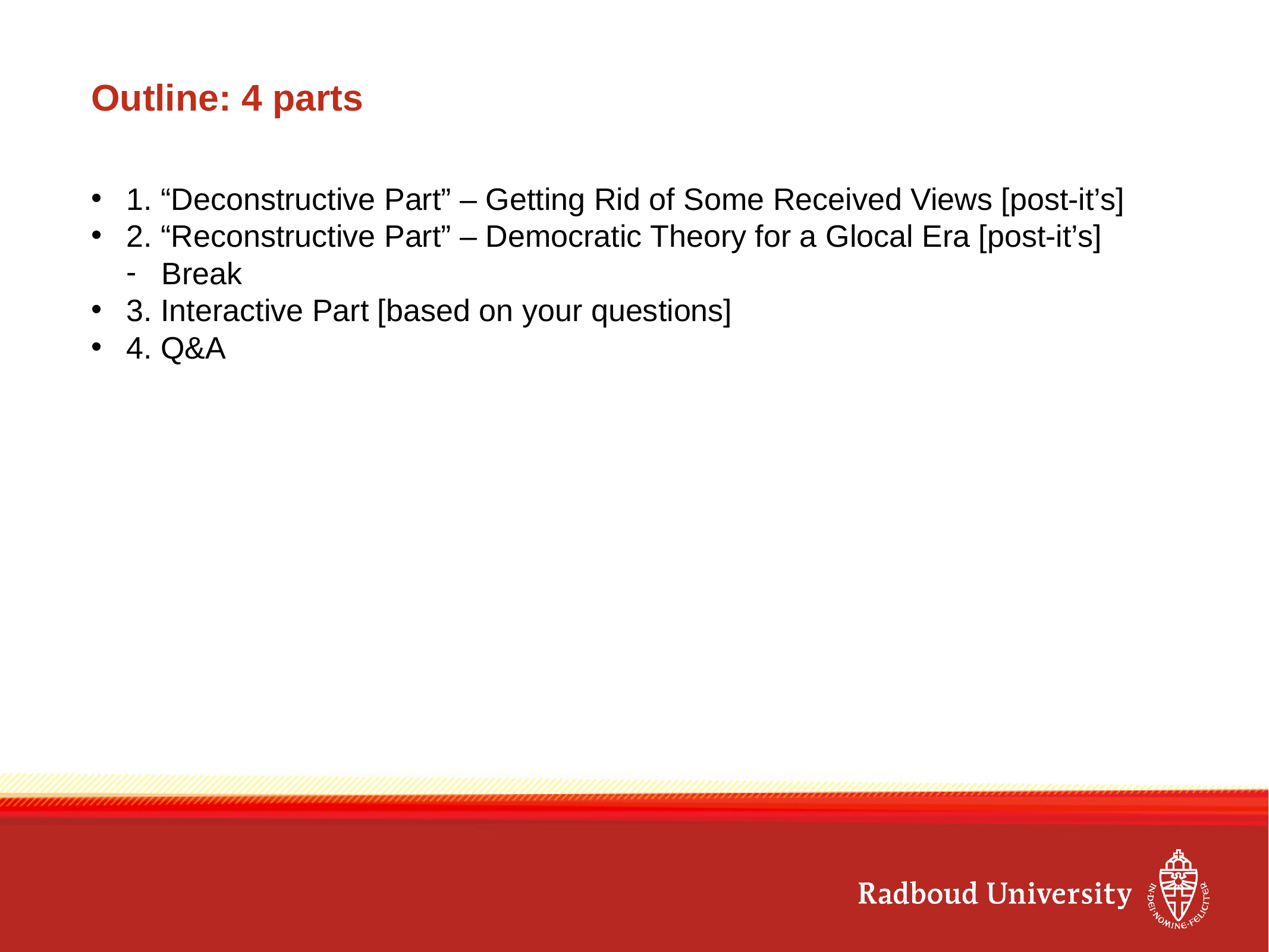

# Outline: 4 parts
1. “Deconstructive Part” – Getting Rid of Some Received Views [post-it’s]
2. “Reconstructive Part” – Democratic Theory for a Glocal Era [post-it’s]
Break
3. Interactive Part [based on your questions]
4. Q&A